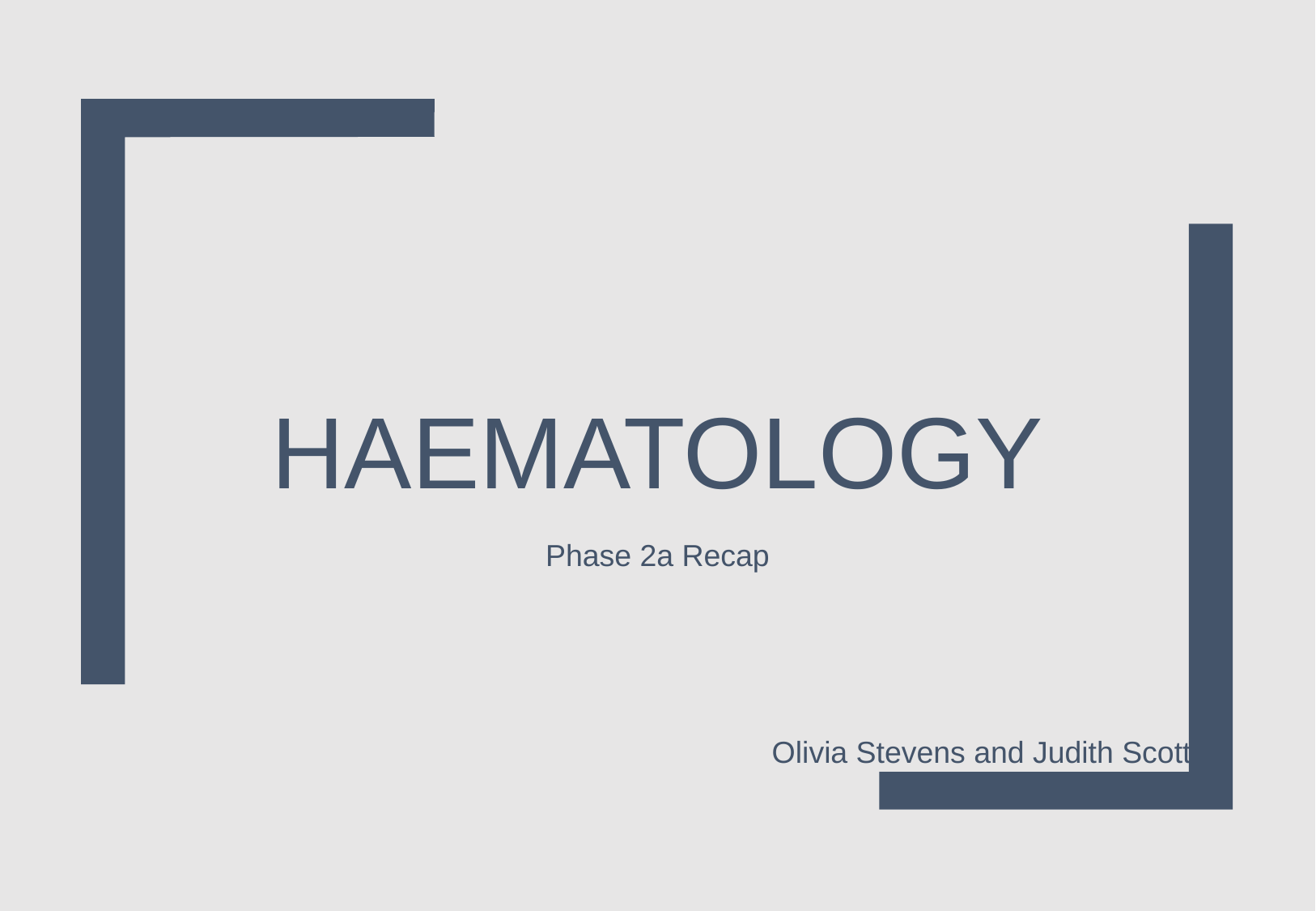

# Haematology
Phase 2a Recap
Olivia Stevens and Judith Scott